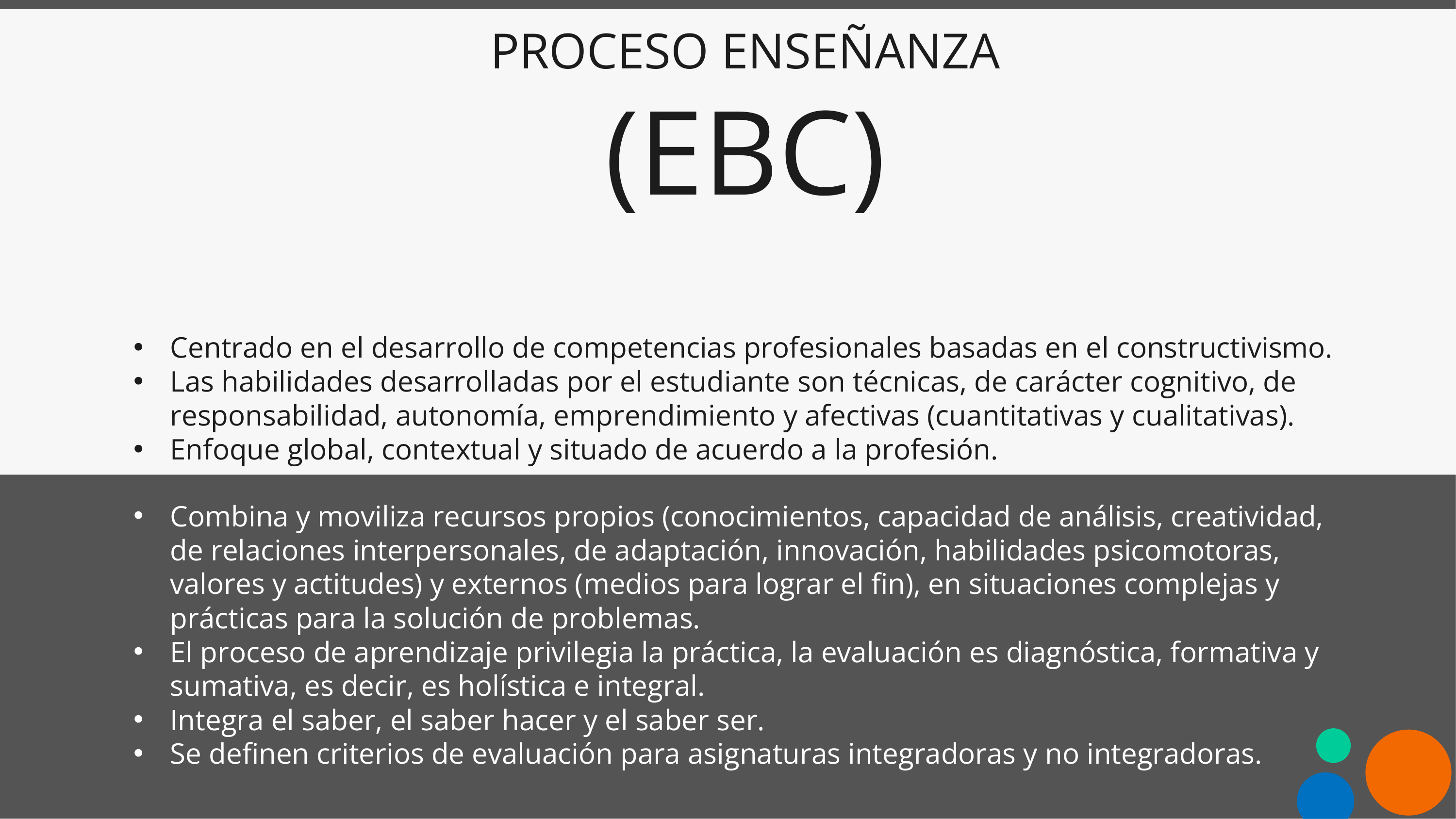

PROCESO ENSEÑANZA
(EBC)

Centrado en el desarrollo de competencias profesionales basadas en el constructivismo.
Las habilidades desarrolladas por el estudiante son técnicas, de carácter cognitivo, de responsabilidad, autonomía, emprendimiento y afectivas (cuantitativas y cualitativas).
Enfoque global, contextual y situado de acuerdo a la profesión.

Combina y moviliza recursos propios (conocimientos, capacidad de análisis, creatividad, de relaciones interpersonales, de adaptación, innovación, habilidades psicomotoras, valores y actitudes) y externos (medios para lograr el fin), en situaciones complejas y prácticas para la solución de problemas.
El proceso de aprendizaje privilegia la práctica, la evaluación es diagnóstica, formativa y sumativa, es decir, es holística e integral.
Integra el saber, el saber hacer y el saber ser.
Se definen criterios de evaluación para asignaturas integradoras y no integradoras.